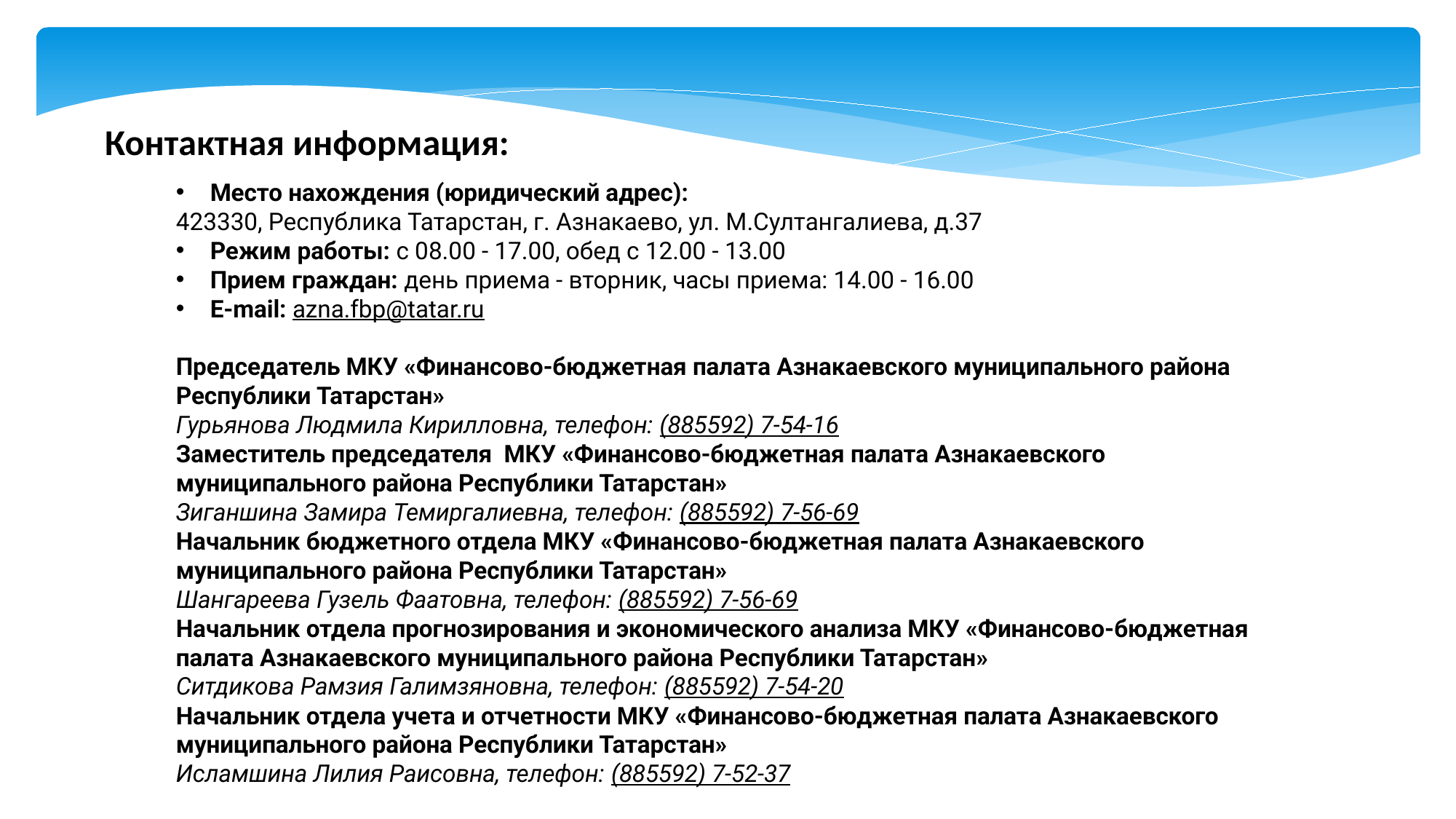

Контактная информация:
Место нахождения (юридический адрес):
423330, Республика Татарстан, г. Азнакаево, ул. М.Султангалиева, д.37
Режим работы: с 08.00 - 17.00, обед с 12.00 - 13.00
Прием граждан: день приема - вторник, часы приема: 14.00 - 16.00
E-mail: azna.fbp@tatar.ru

Председатель МКУ «Финансово-бюджетная палата Азнакаевского муниципального района Республики Татарстан»
Гурьянова Людмила Кирилловна, телефон: (885592) 7-54-16
Заместитель председателя  МКУ «Финансово-бюджетная палата Азнакаевского муниципального района Республики Татарстан»
Зиганшина Замира Темиргалиевна, телефон: (885592) 7-56-69
Начальник бюджетного отдела МКУ «Финансово-бюджетная палата Азнакаевского муниципального района Республики Татарстан»
Шангареева Гузель Фаатовна, телефон: (885592) 7-56-69
Начальник отдела прогнозирования и экономического анализа МКУ «Финансово-бюджетная палата Азнакаевского муниципального района Республики Татарстан»
Ситдикова Рамзия Галимзяновна, телефон: (885592) 7-54-20
Начальник отдела учета и отчетности МКУ «Финансово-бюджетная палата Азнакаевского муниципального района Республики Татарстан»
Исламшина Лилия Раисовна, телефон: (885592) 7-52-37